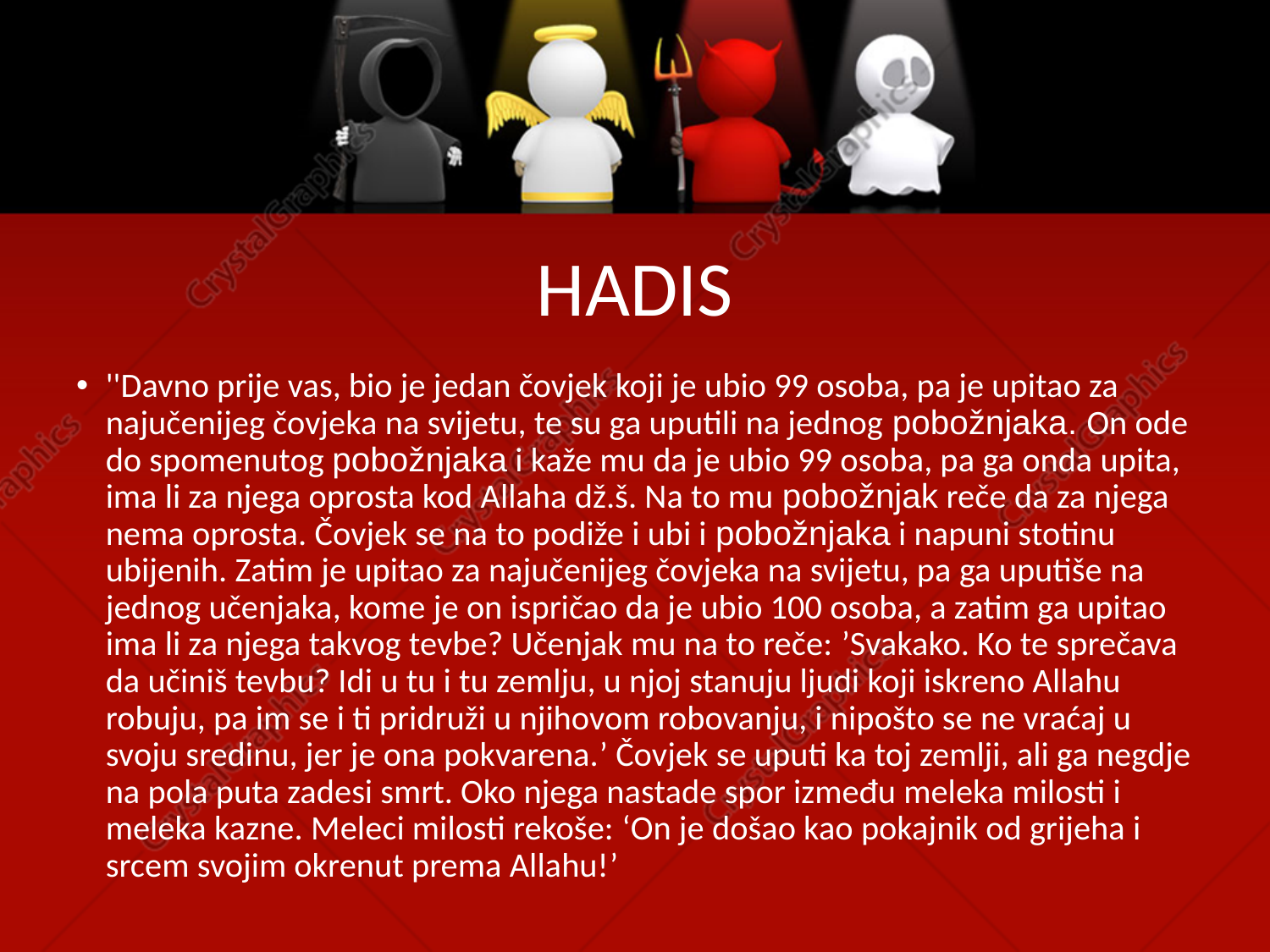

# HADIS
''Davno prije vas, bio je jedan čovjek koji je ubio 99 osoba, pa je upitao za najučenijeg čovjeka na svijetu, te su ga uputili na jednog pobožnjaka. On ode do spomenutog pobožnjaka i kaže mu da je ubio 99 osoba, pa ga onda upita, ima li za njega oprosta kod Allaha dž.š. Na to mu pobožnjak reče da za njega nema oprosta. Čovjek se na to podiže i ubi i pobožnjaka i napuni stotinu ubijenih. Zatim je upitao za najučenijeg čovjeka na svijetu, pa ga uputiše na jednog učenjaka, kome je on ispričao da je ubio 100 osoba, a zatim ga upitao ima li za njega takvog tevbe? Učenjak mu na to reče: ’Svakako. Ko te sprečava da učiniš tevbu? Idi u tu i tu zemlju, u njoj stanuju ljudi koji iskreno Allahu robuju, pa im se i ti pridruži u njihovom robovanju, i nipošto se ne vraćaj u svoju sredinu, jer je ona pokvarena.’ Čovjek se uputi ka toj zemlji, ali ga negdje na pola puta zadesi smrt. Oko njega nastade spor između meleka milosti i meleka kazne. Meleci milosti rekoše: ‘On je došao kao pokajnik od grijeha i srcem svojim okrenut prema Allahu!’